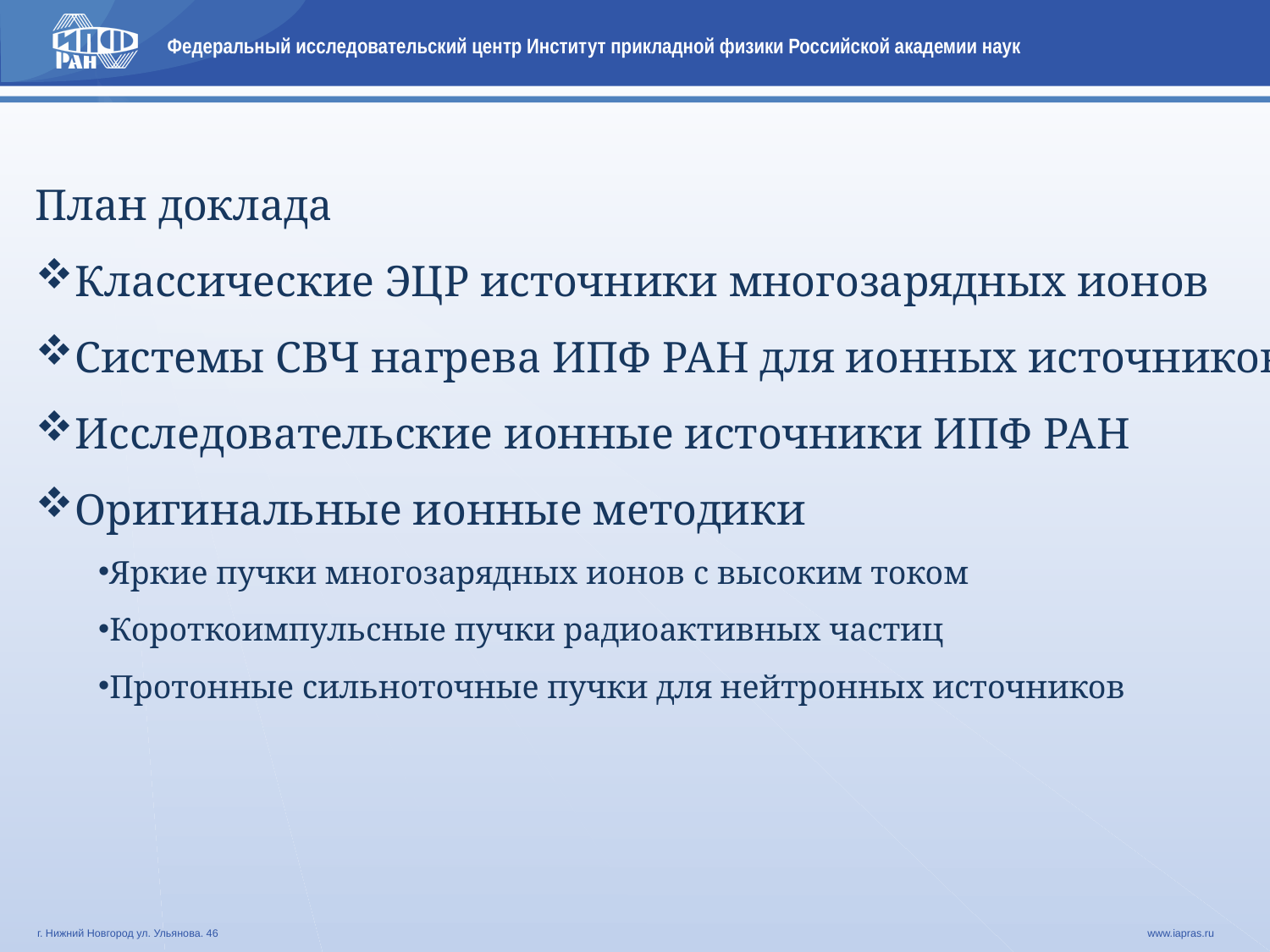

План доклада
Классические ЭЦР источники многозарядных ионов
Системы СВЧ нагрева ИПФ РАН для ионных источников
Исследовательские ионные источники ИПФ РАН
Оригинальные ионные методики
Яркие пучки многозарядных ионов с высоким током
Короткоимпульсные пучки радиоактивных частиц
Протонные сильноточные пучки для нейтронных источников